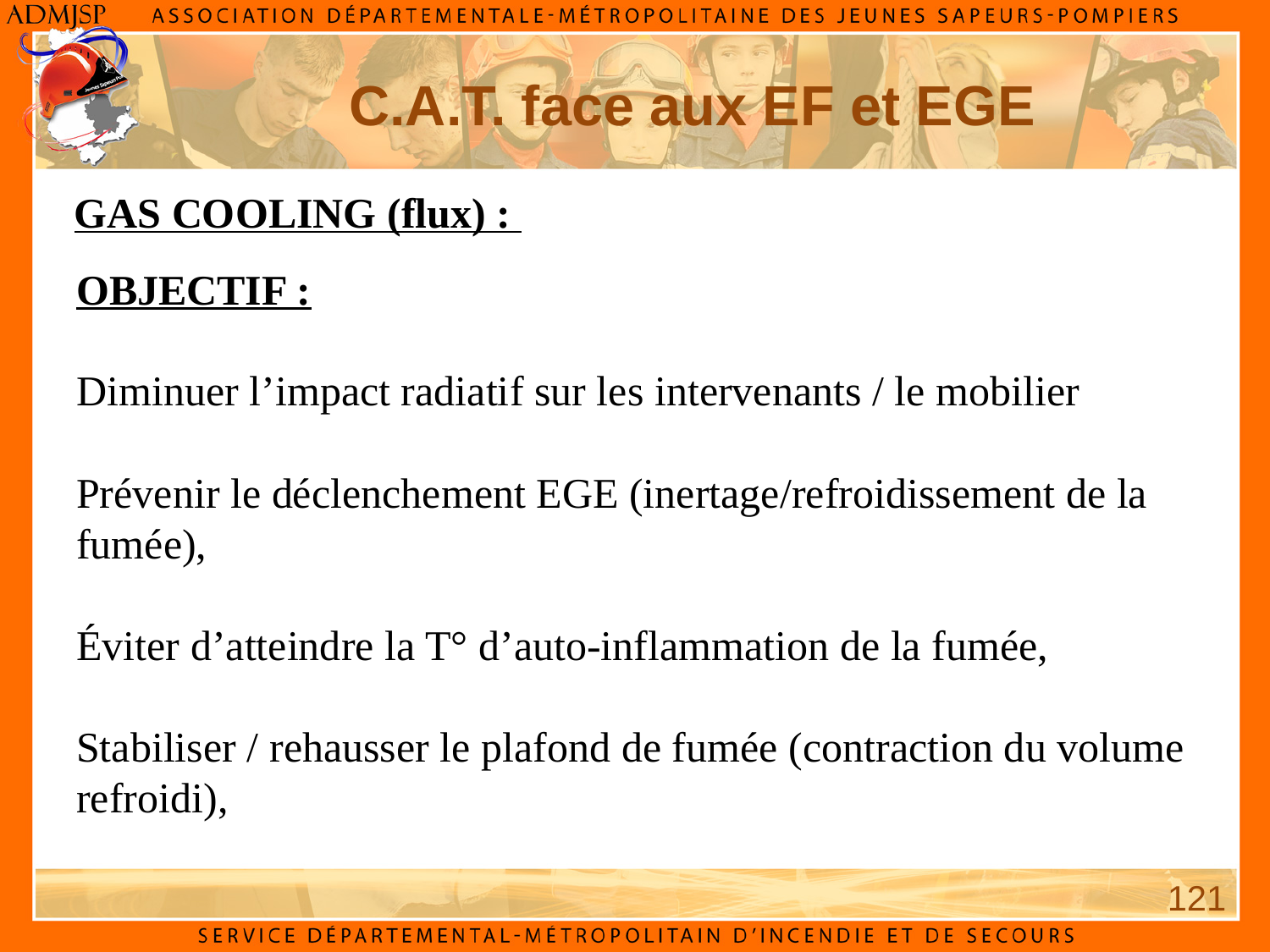

C.A.T. face aux EF et EGE
GAS COOLING (flux) :
OBJECTIF :

Diminuer l’impact radiatif sur les intervenants / le mobilier

Prévenir le déclenchement EGE (inertage/refroidissement de la fumée),

Éviter d’atteindre la T° d’auto-inflammation de la fumée,

Stabiliser / rehausser le plafond de fumée (contraction du volume refroidi),
121